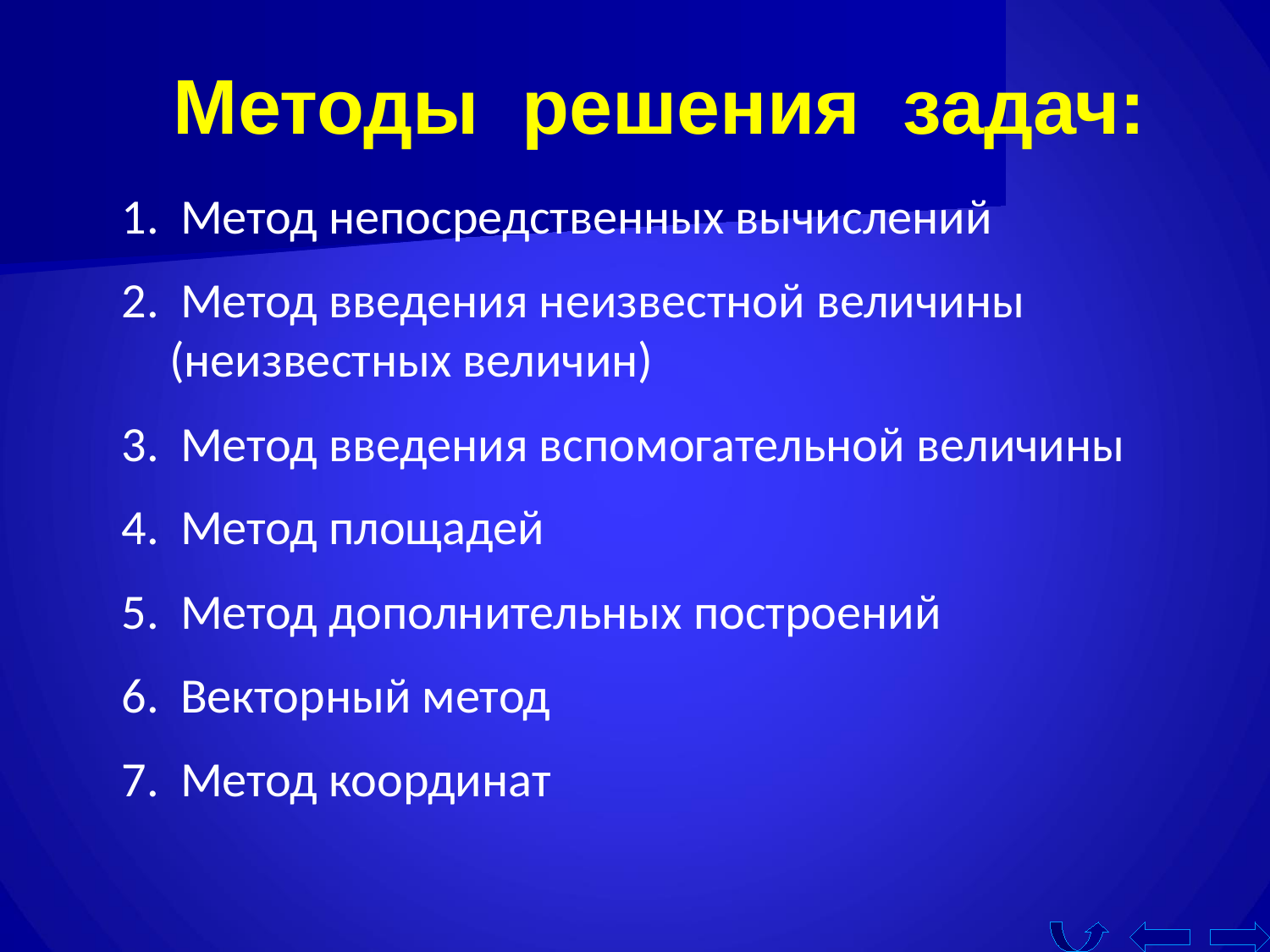

Методы  решения  задач:
 Метод непосредственных вычислений
 Метод введения неизвестной величины (неизвестных величин)
 Метод введения вспомогательной величины
 Метод площадей
 Метод дополнительных построений
 Векторный метод
 Метод координат